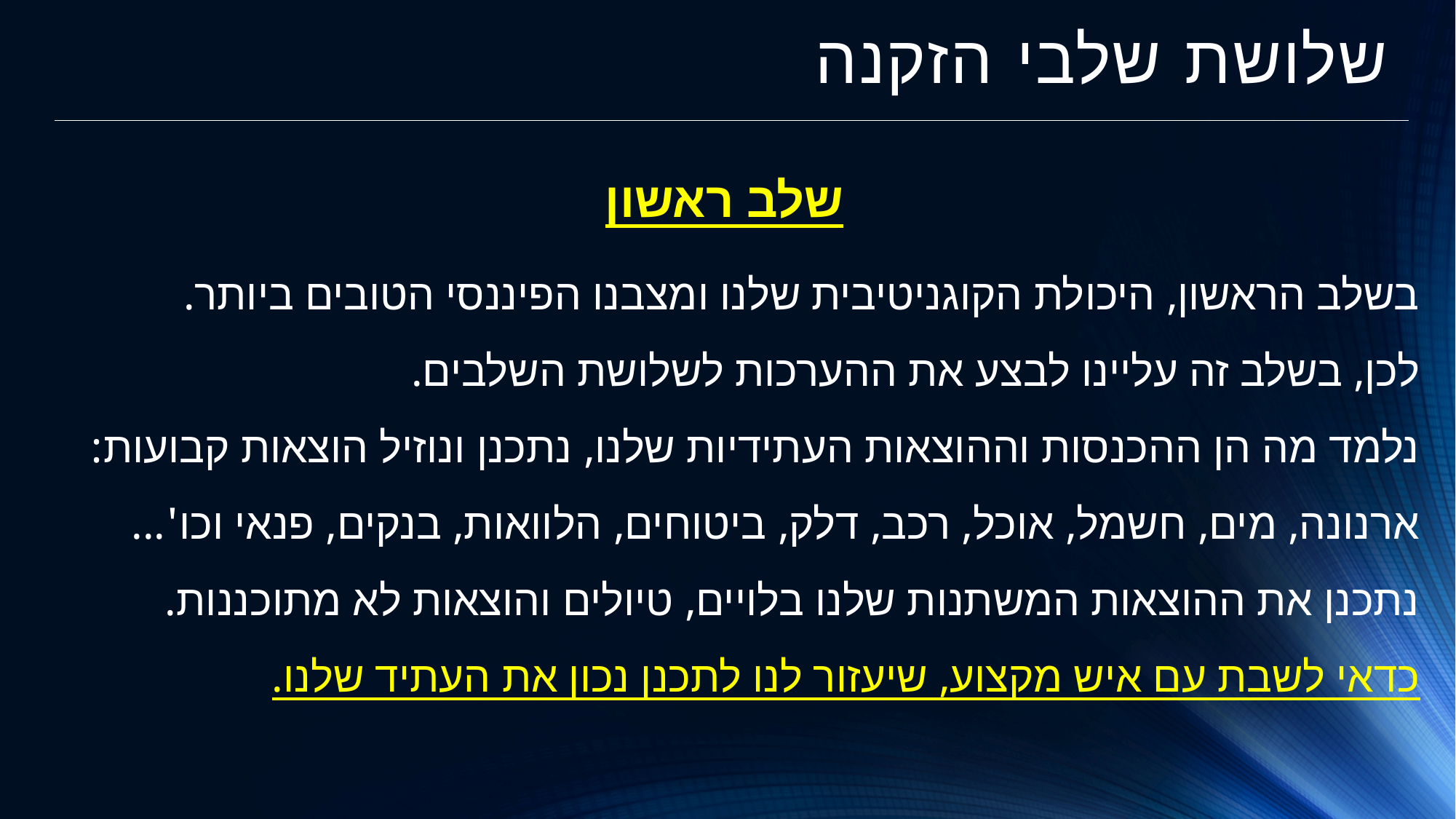

# שלושת שלבי הזקנה
שלב ראשון
בשלב הראשון, היכולת הקוגניטיבית שלנו ומצבנו הפיננסי הטובים ביותר.
לכן, בשלב זה עליינו לבצע את ההערכות לשלושת השלבים.
נלמד מה הן ההכנסות וההוצאות העתידיות שלנו, נתכנן ונוזיל הוצאות קבועות: ארנונה, מים, חשמל, אוכל, רכב, דלק, ביטוחים, הלוואות, בנקים, פנאי וכו'...
נתכנן את ההוצאות המשתנות שלנו בלויים, טיולים והוצאות לא מתוכננות.
כדאי לשבת עם איש מקצוע, שיעזור לנו לתכנן נכון את העתיד שלנו.